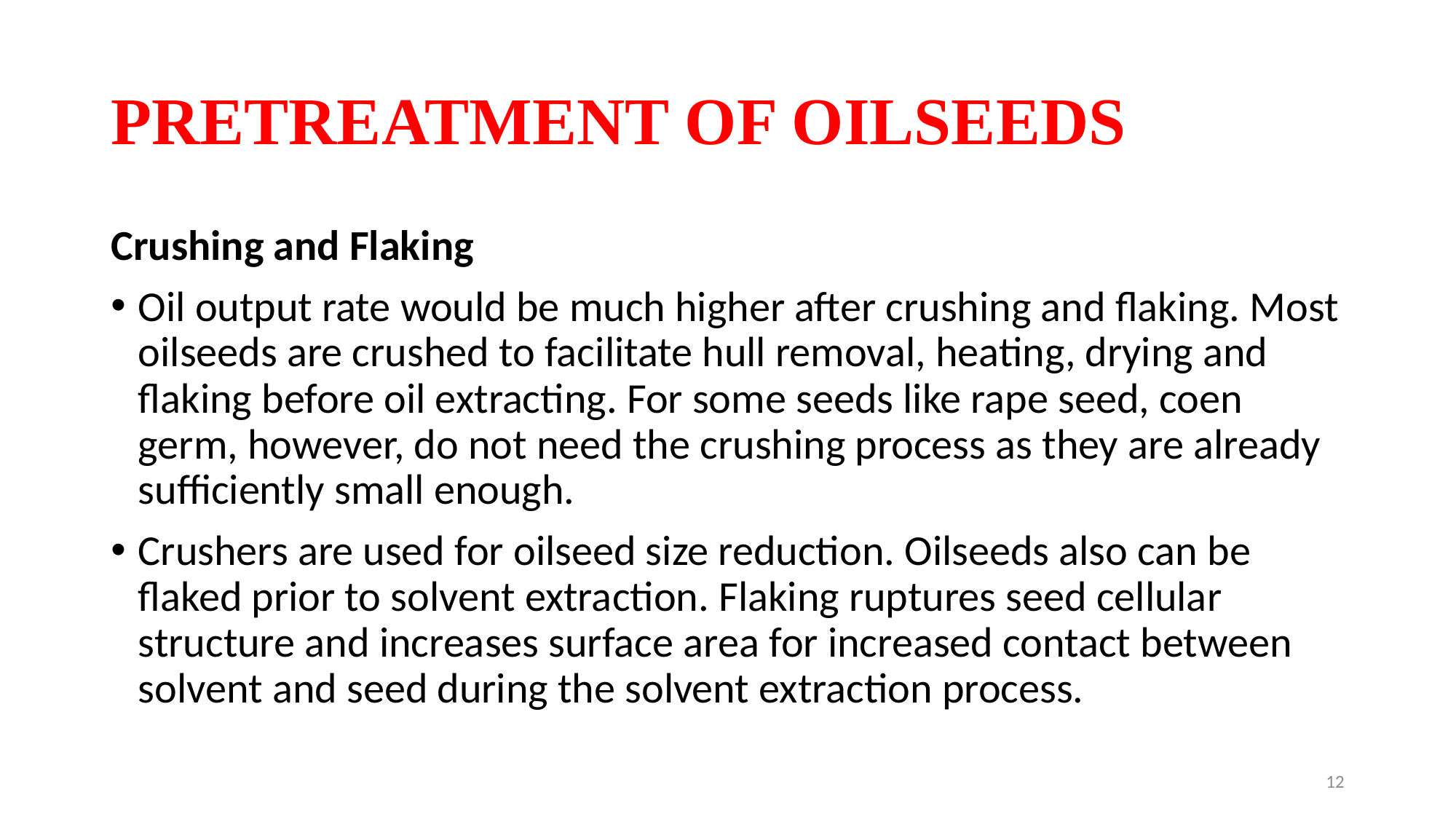

# PRETREATMENT OF OILSEEDS
Crushing and Flaking
Oil output rate would be much higher after crushing and flaking. Most oilseeds are crushed to facilitate hull removal, heating, drying and flaking before oil extracting. For some seeds like rape seed, coen germ, however, do not need the crushing process as they are already sufficiently small enough.
Crushers are used for oilseed size reduction. Oilseeds also can be flaked prior to solvent extraction. Flaking ruptures seed cellular structure and increases surface area for increased contact between solvent and seed during the solvent extraction process.
12